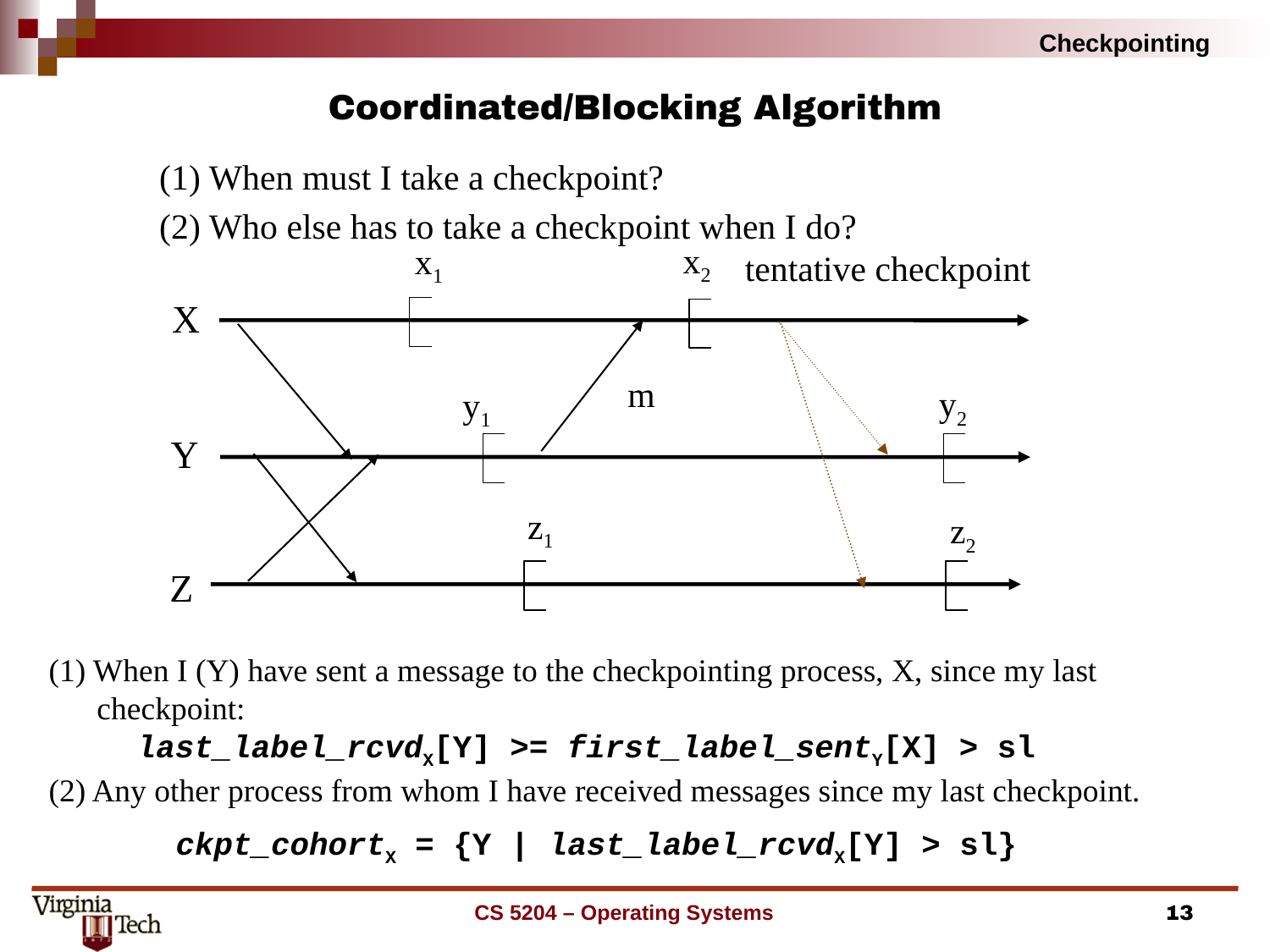

# Coordinated/Blocking Algorithm
(1) When must I take a checkpoint?
(2) Who else has to take a checkpoint when I do?
x2
x1
tentative checkpoint
X

m
y2
y1
Y

z1
z2

Z

(1) When I (Y) have sent a message to the checkpointing process, X, since my last
      checkpoint:
           last_label_rcvdX[Y] >= first_label_sentY[X] > sl
(2) Any other process from whom I have received messages since my last checkpoint.
	ckpt_cohortX = {Y | last_label_rcvdX[Y] > sl}
CS 5204 – Operating Systems
13